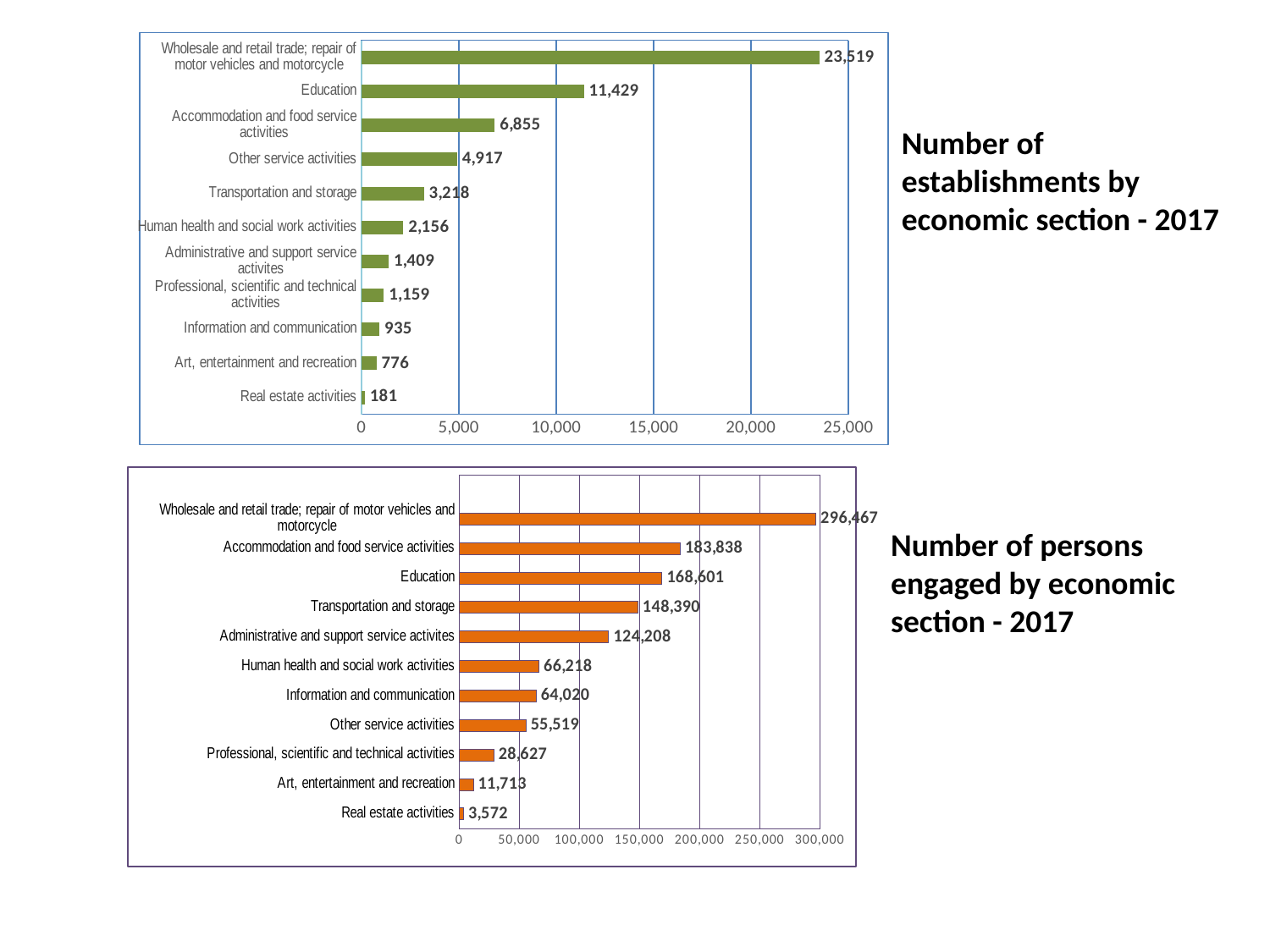

### Chart

| Category |  |
|---|---|
| Real estate activities | 181.0 |
| Art, entertainment and recreation | 776.0 |
| Information and communication | 935.4200000000001 |
| Professional, scientific and technical activities | 1158.9794642857141 |
| Administrative and support service activites | 1408.5690848214294 |
| Human health and social work activities | 2156.0089346305335 |
| Transportation and storage | 3217.711458333335 |
| Other service activities | 4916.543888978601 |
| Accommodation and food service activities | 6854.741548928782 |
| Education | 11428.767596479502 |
| Wholesale and retail trade; repair of motor vehicles and motorcycle | 23519.103250825734 |
Number of establishments by economic section - 2017

### Chart

| Category |  |
|---|---|
| Real estate activities | 3572.3000000000015 |
| Art, entertainment and recreation | 11713.000000000004 |
| Professional, scientific and technical activities | 28626.793452380953 |
| Other service activities | 55519.11061502053 |
| Information and communication | 64019.990000000005 |
| Human health and social work activities | 66218.43353648546 |
| Administrative and support service activites | 124208.25254464296 |
| Transportation and storage | 148389.9302083334 |
| Education | 168601.04428364531 |
| Accommodation and food service activities | 183837.70067619227 |
| Wholesale and retail trade; repair of motor vehicles and motorcycle | 296466.5836415339 |
Number of persons engaged by economic section - 2017